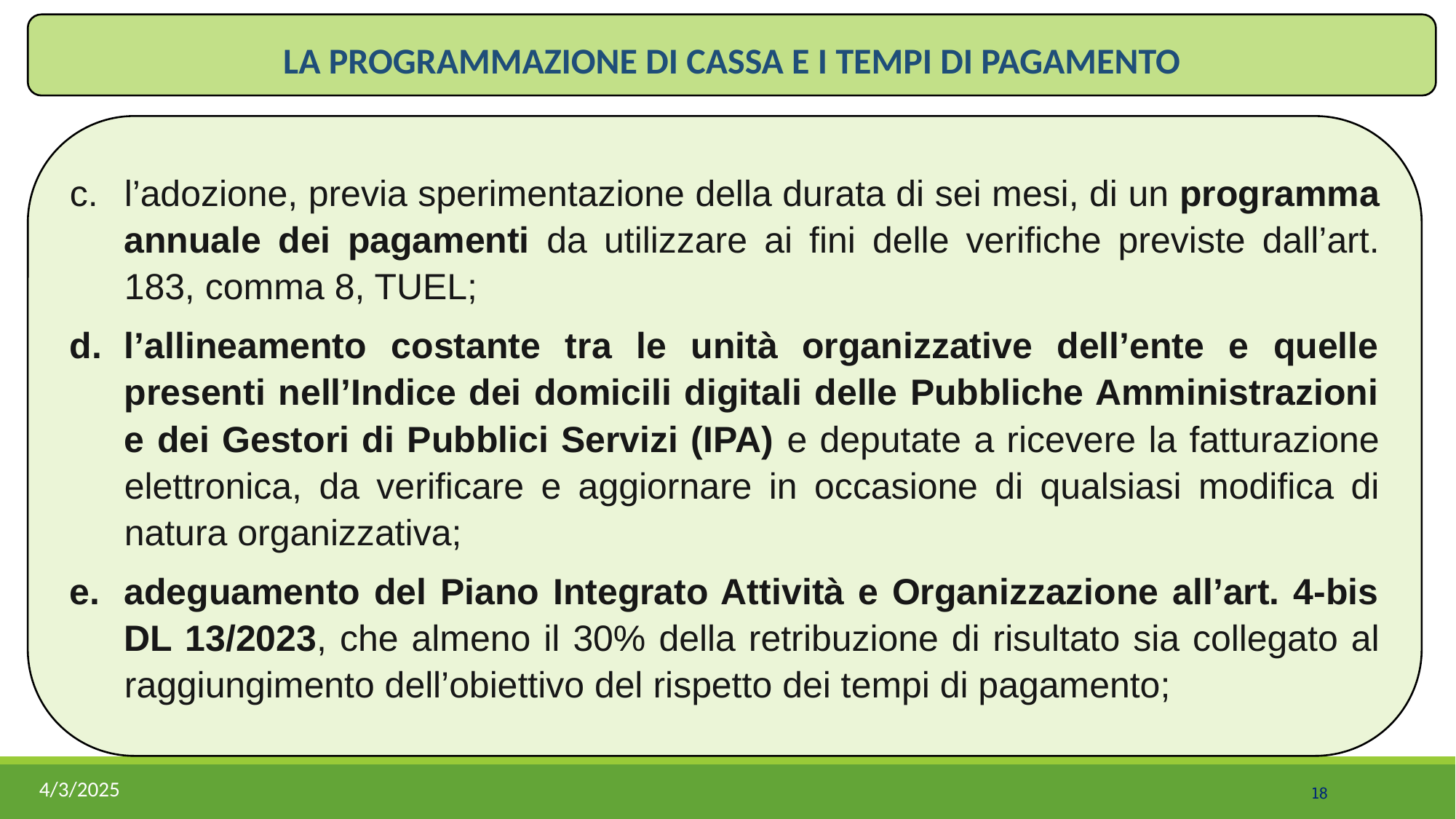

LA PROGRAMMAZIONE DI CASSA E I TEMPI DI PAGAMENTO
l’adozione, previa sperimentazione della durata di sei mesi, di un programma annuale dei pagamenti da utilizzare ai fini delle verifiche previste dall’art. 183, comma 8, TUEL;
l’allineamento costante tra le unità organizzative dell’ente e quelle presenti nell’Indice dei domicili digitali delle Pubbliche Amministrazioni e dei Gestori di Pubblici Servizi (IPA) e deputate a ricevere la fatturazione elettronica, da verificare e aggiornare in occasione di qualsiasi modifica di natura organizzativa;
adeguamento del Piano Integrato Attività e Organizzazione all’art. 4-bis DL 13/2023, che almeno il 30% della retribuzione di risultato sia collegato al raggiungimento dell’obiettivo del rispetto dei tempi di pagamento;
4/3/2025
18